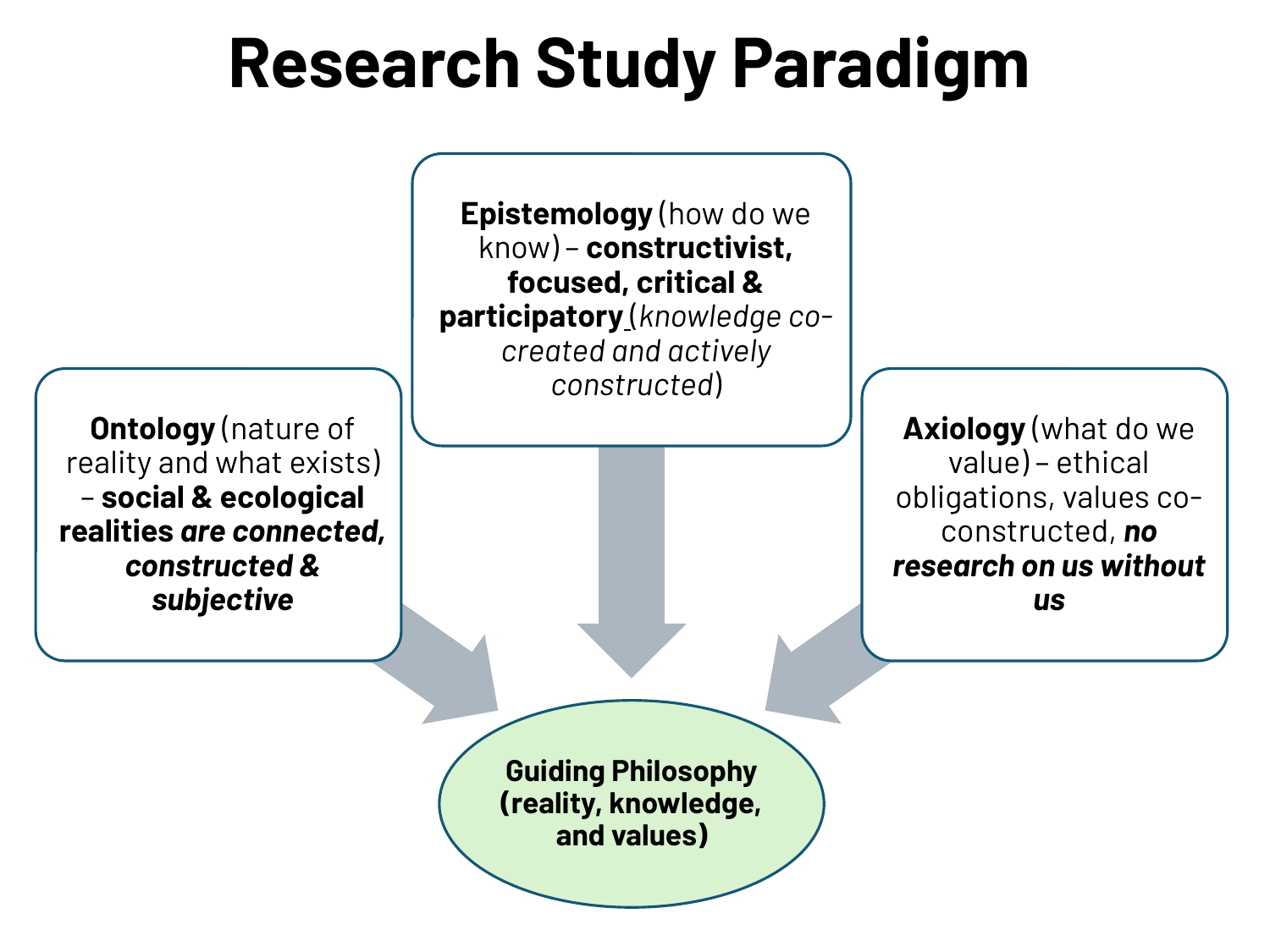

# Research Study Paradigm
Guiding Philosophy (reality, knowledge, and values)
Ontology (nature of reality and what exists) – social & ecological realities are connected, constructed & subjective
Epistemology (how do we know) – constructivist, focused, critical & participatory (knowledge co-created and actively constructed)
Axiology (what do we value) – ethical obligations, values co-constructed, no research on us without us